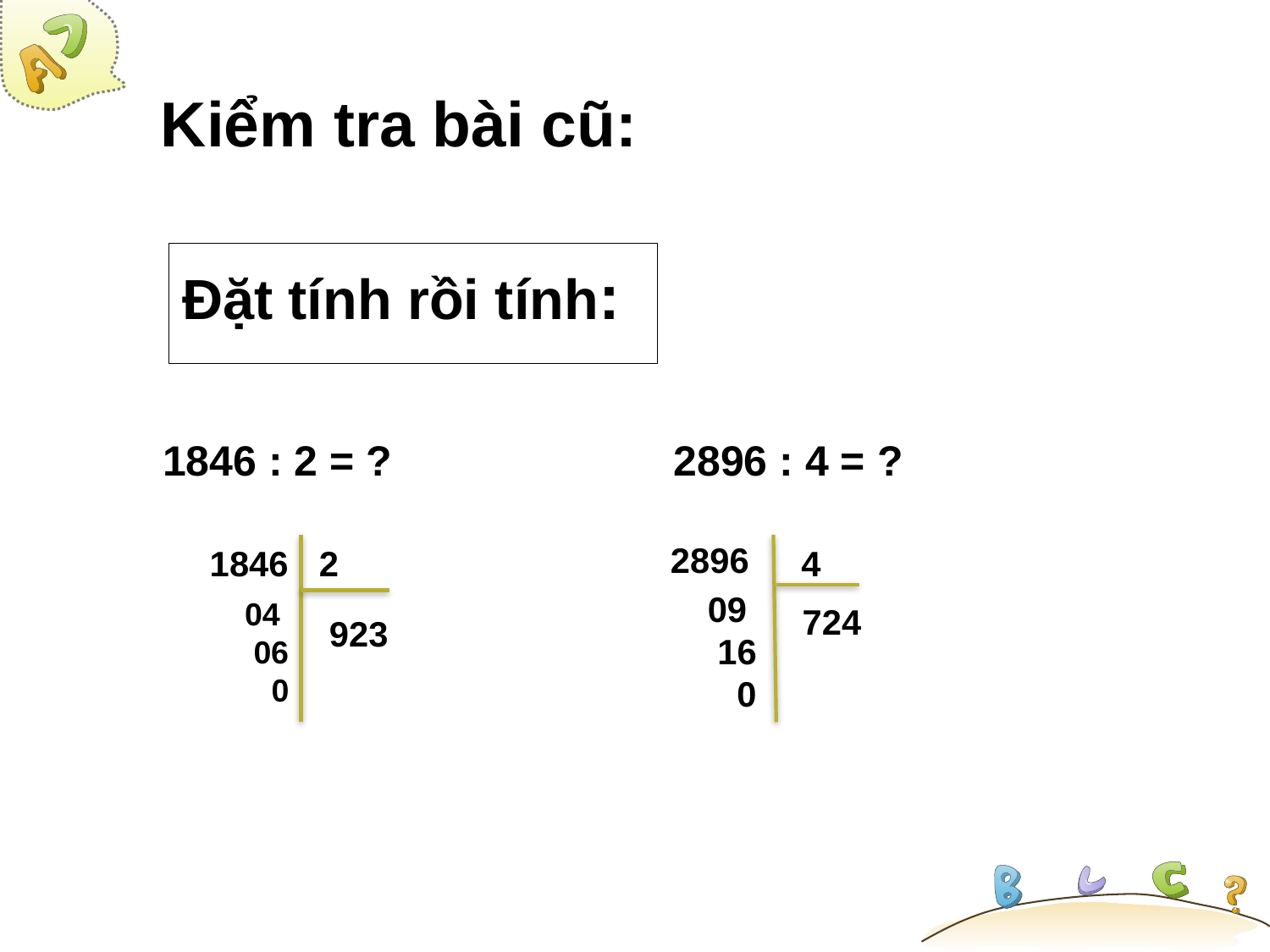

# Kiểm tra bài cũ:
Đặt tính rồi tính:
1846 : 2 = ?
2896 : 4 = ?
2896
2
4
1846
09
  16
    0
04
  06
    0
724
923